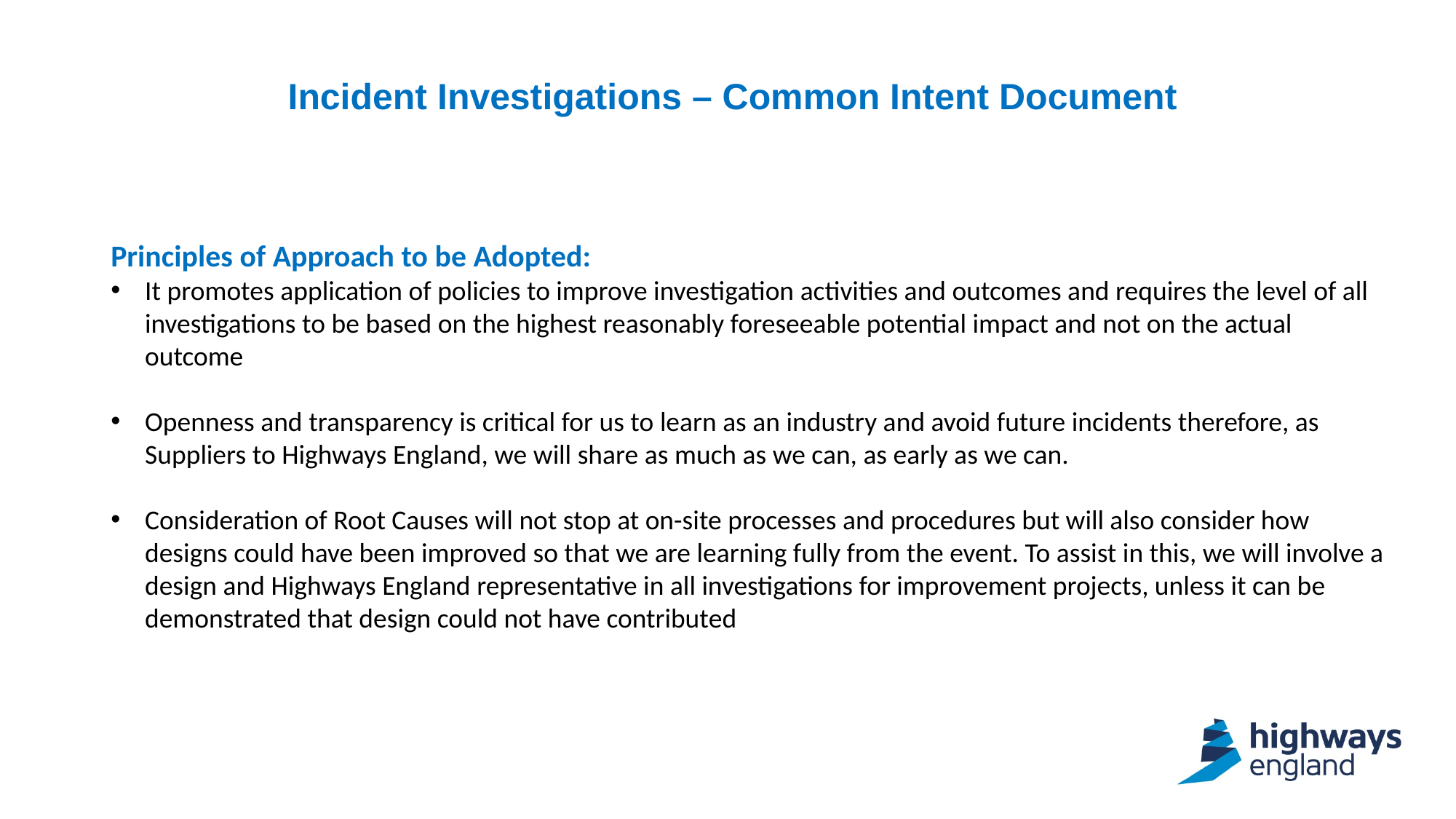

Incident Investigations – Common Intent Document
Principles of Approach to be Adopted:
It promotes application of policies to improve investigation activities and outcomes and requires the level of all investigations to be based on the highest reasonably foreseeable potential impact and not on the actual outcome

Openness and transparency is critical for us to learn as an industry and avoid future incidents therefore, as Suppliers to Highways England, we will share as much as we can, as early as we can.

Consideration of Root Causes will not stop at on-site processes and procedures but will also consider how designs could have been improved so that we are learning fully from the event. To assist in this, we will involve a design and Highways England representative in all investigations for improvement projects, unless it can be demonstrated that design could not have contributed